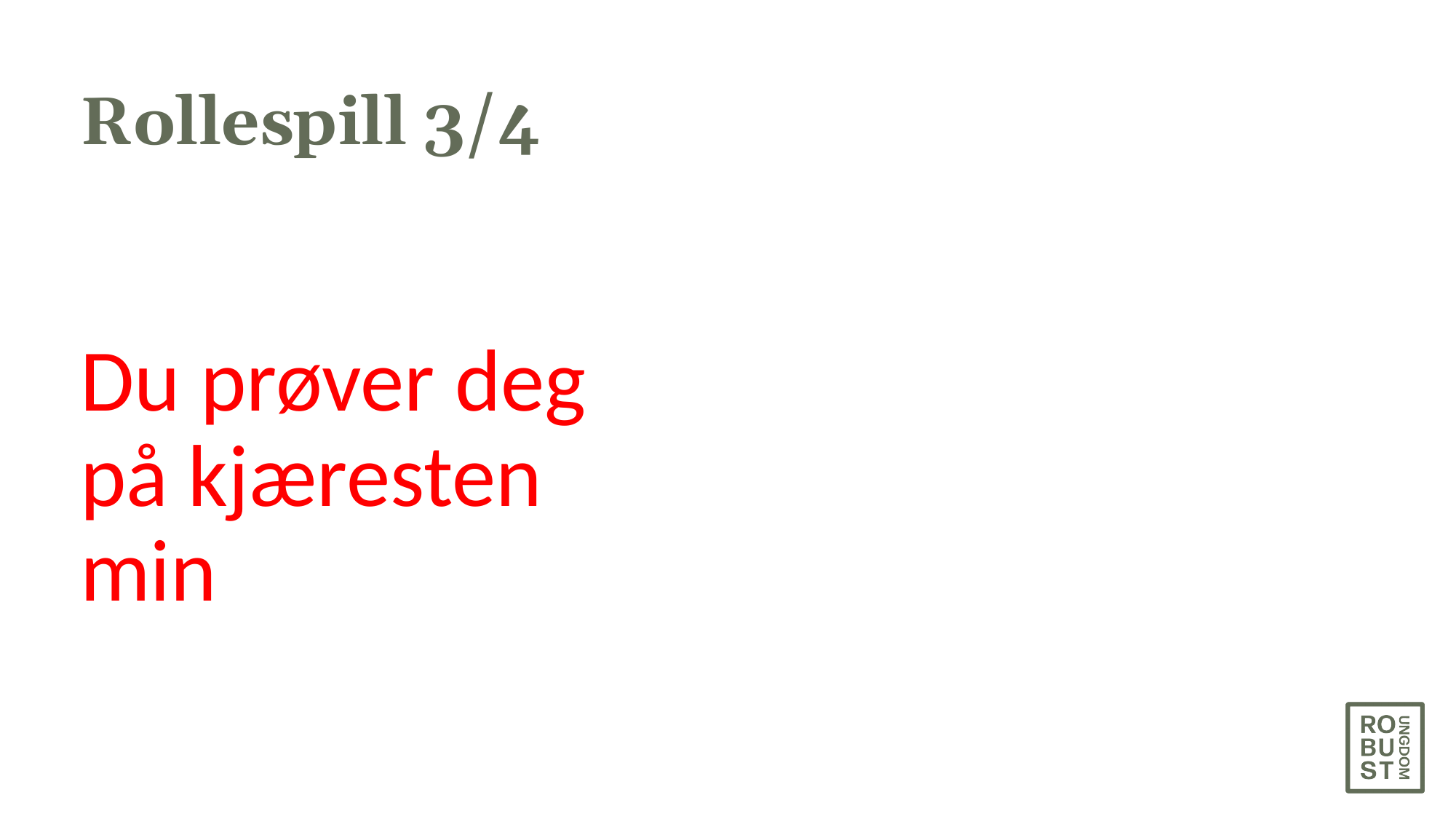

# Rollespill 3/4

Du prøver deg på kjæresten min